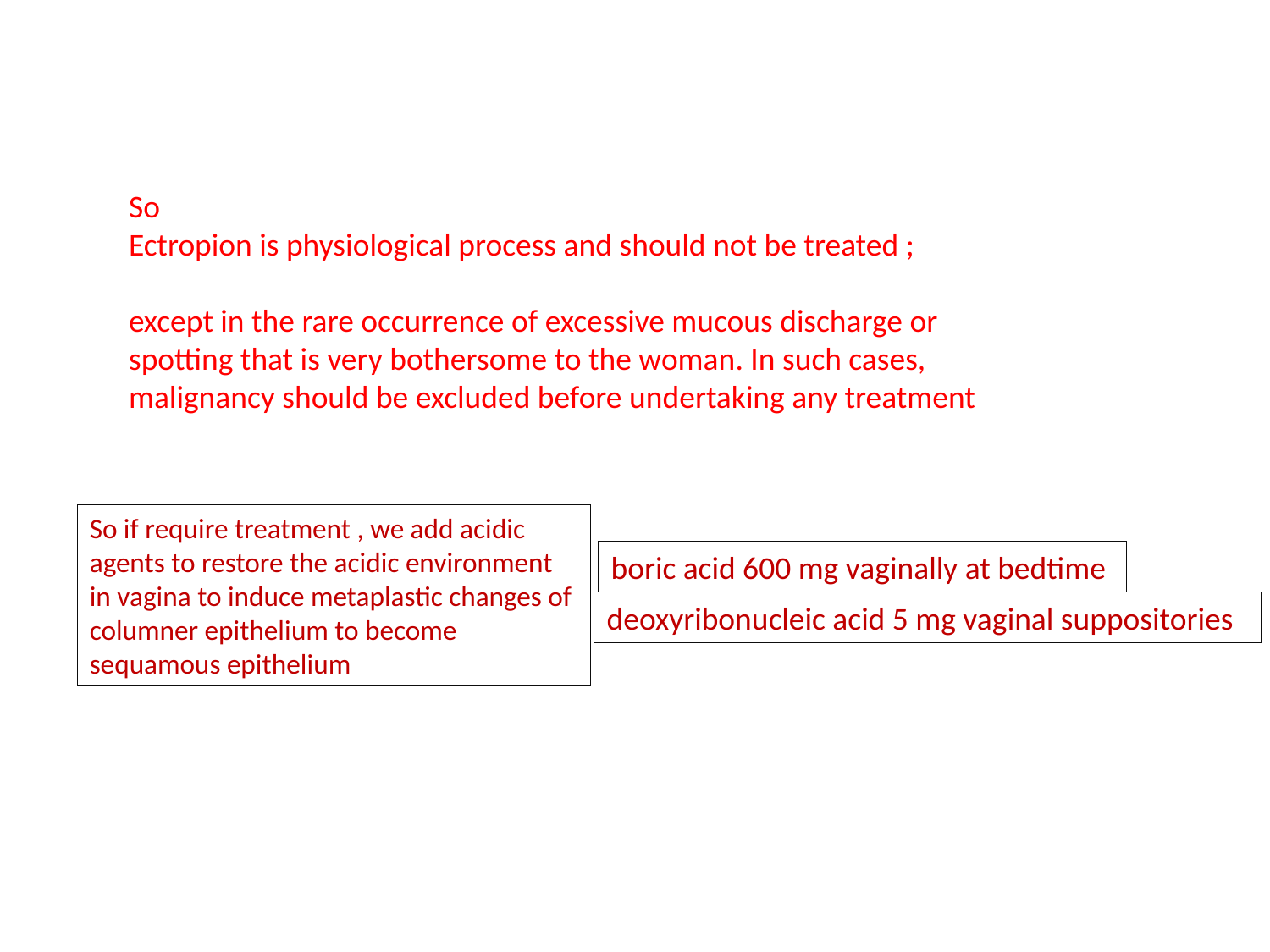

So
Ectropion is physiological process and should not be treated ;

except in the rare occurrence of excessive mucous discharge or spotting that is very bothersome to the woman. In such cases, malignancy should be excluded before undertaking any treatment
So if require treatment , we add acidic agents to restore the acidic environment in vagina to induce metaplastic changes of columner epithelium to become sequamous epithelium
boric acid 600 mg vaginally at bedtime
deoxyribonucleic acid 5 mg vaginal suppositories